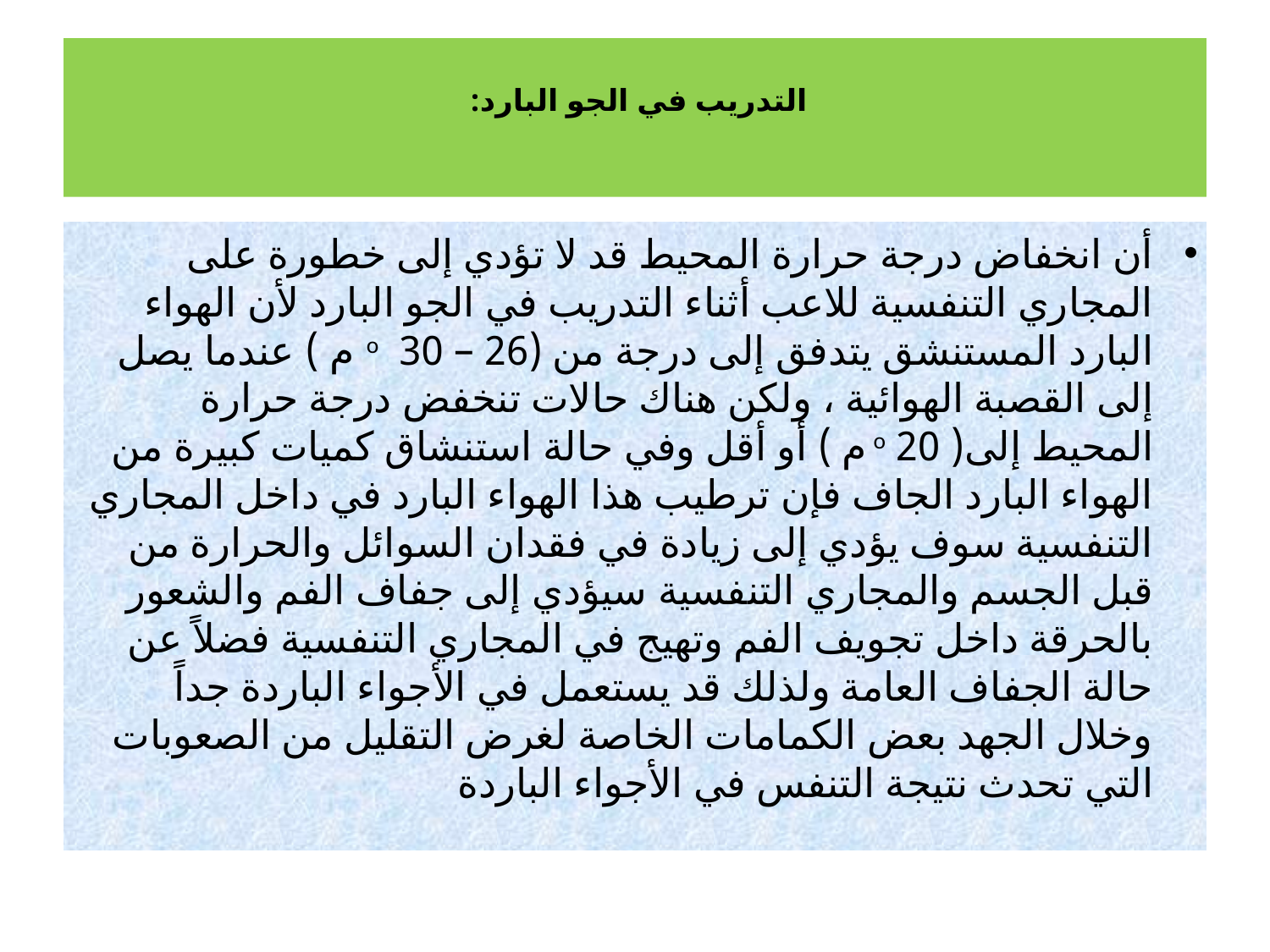

# التدريب في الجو البارد:
أن انخفاض درجة حرارة المحيط قد لا تؤدي إلى خطورة على المجاري التنفسية للاعب أثناء التدريب في الجو البارد لأن الهواء البارد المستنشق يتدفق إلى درجة من (26 – 30  o  م ) عندما يصل إلى القصبة الهوائية ، ولكن هناك حالات تنخفض درجة حرارة المحيط إلى( 20 o م ) أو أقل وفي حالة استنشاق كميات كبيرة من الهواء البارد الجاف فإن ترطيب هذا الهواء البارد في داخل المجاري التنفسية سوف يؤدي إلى زيادة في فقدان السوائل والحرارة من قبل الجسم والمجاري التنفسية سيؤدي إلى جفاف الفم والشعور بالحرقة داخل تجويف الفم وتهيج في المجاري التنفسية فضلاً عن حالة الجفاف العامة ولذلك قد يستعمل في الأجواء الباردة جداً وخلال الجهد بعض الكمامات الخاصة لغرض التقليل من الصعوبات التي تحدث نتيجة التنفس في الأجواء الباردة